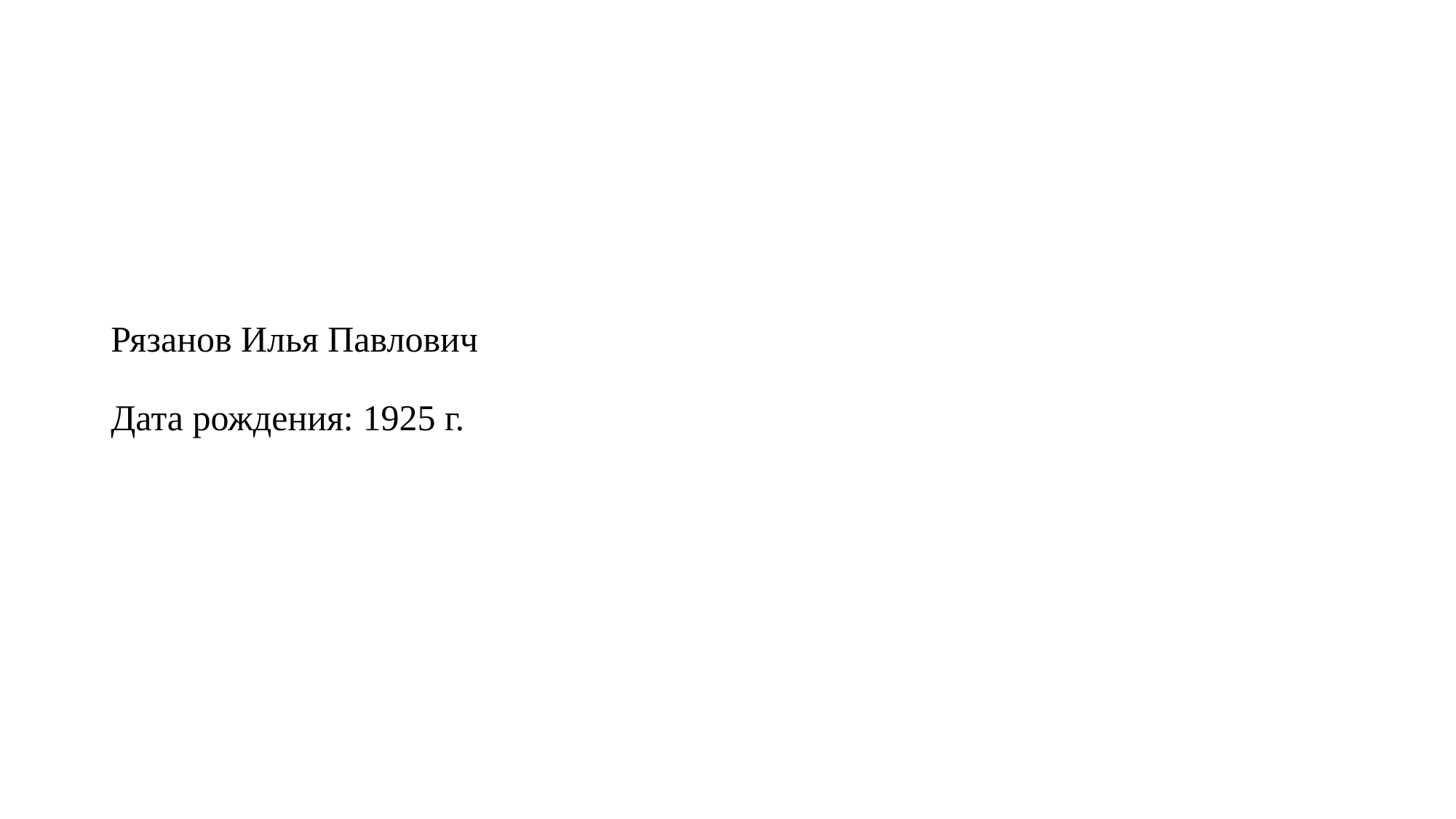

# Рязанов Илья Павлович Дата рождения: 1925 г.